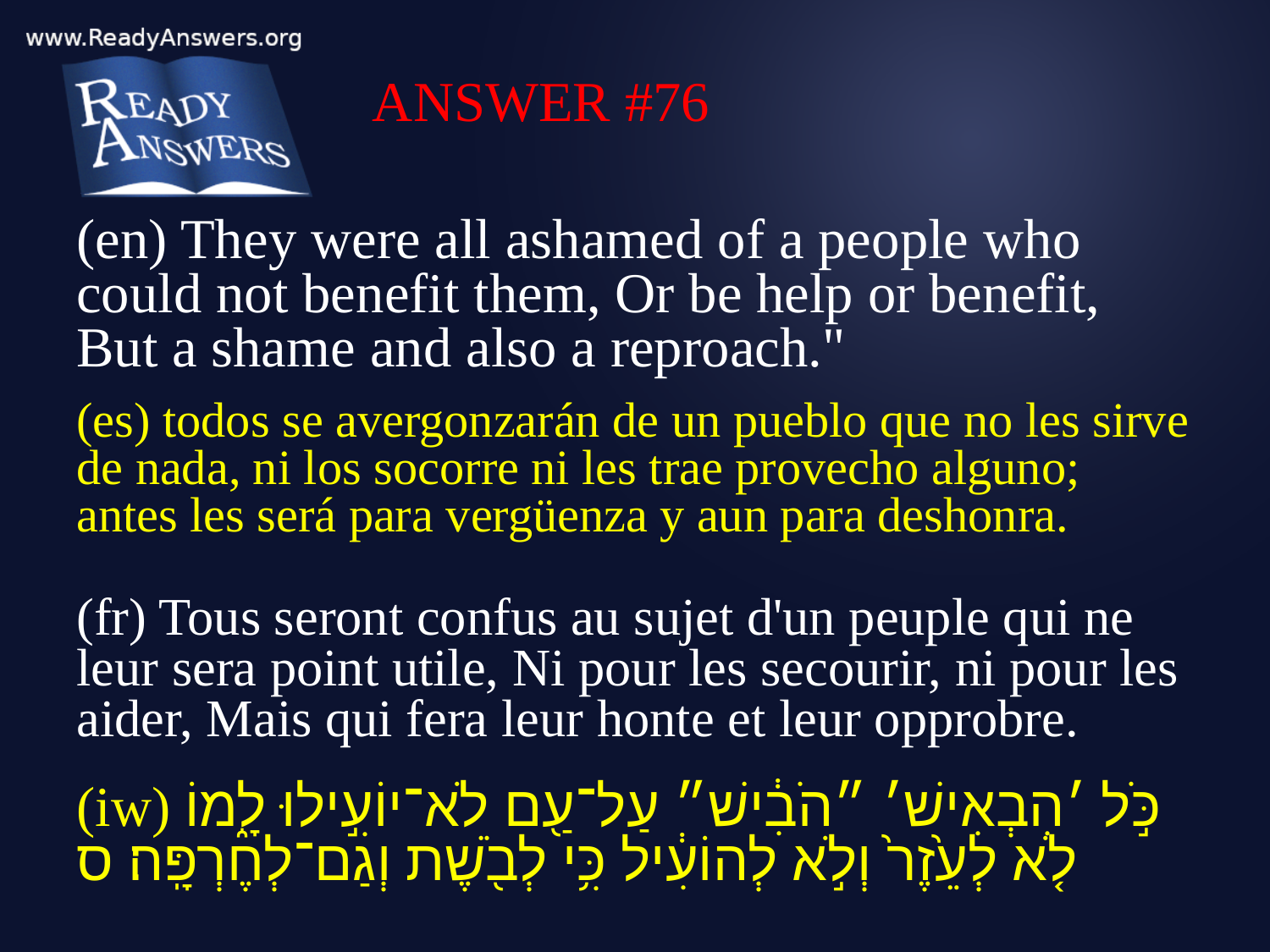

ANSWER #76
(en) They were all ashamed of a people who could not benefit them, Or be help or benefit, But a shame and also a reproach."
(es) todos se avergonzarán de un pueblo que no les sirve de nada, ni los socorre ni les trae provecho alguno; antes les será para vergüenza y aun para deshonra.
(fr) Tous seront confus au sujet d'un peuple qui ne leur sera point utile, Ni pour les secourir, ni pour les aider, Mais qui fera leur honte et leur opprobre.
(iw) כֹּ֣ל ׳הִבְאִישׁ׳ ״הֹבִ֔ישׁ״ עַל־עַ֖ם לֹא־יוֹעִ֣ילוּ לָ֑מוֹ לֹ֤א לְעֵ֙זֶר֙ וְלֹ֣א לְהוֹעִ֔יל כִּ֥י לְבֹ֖שֶׁת וְגַם־לְחֶרְפָּֽה׃ ס